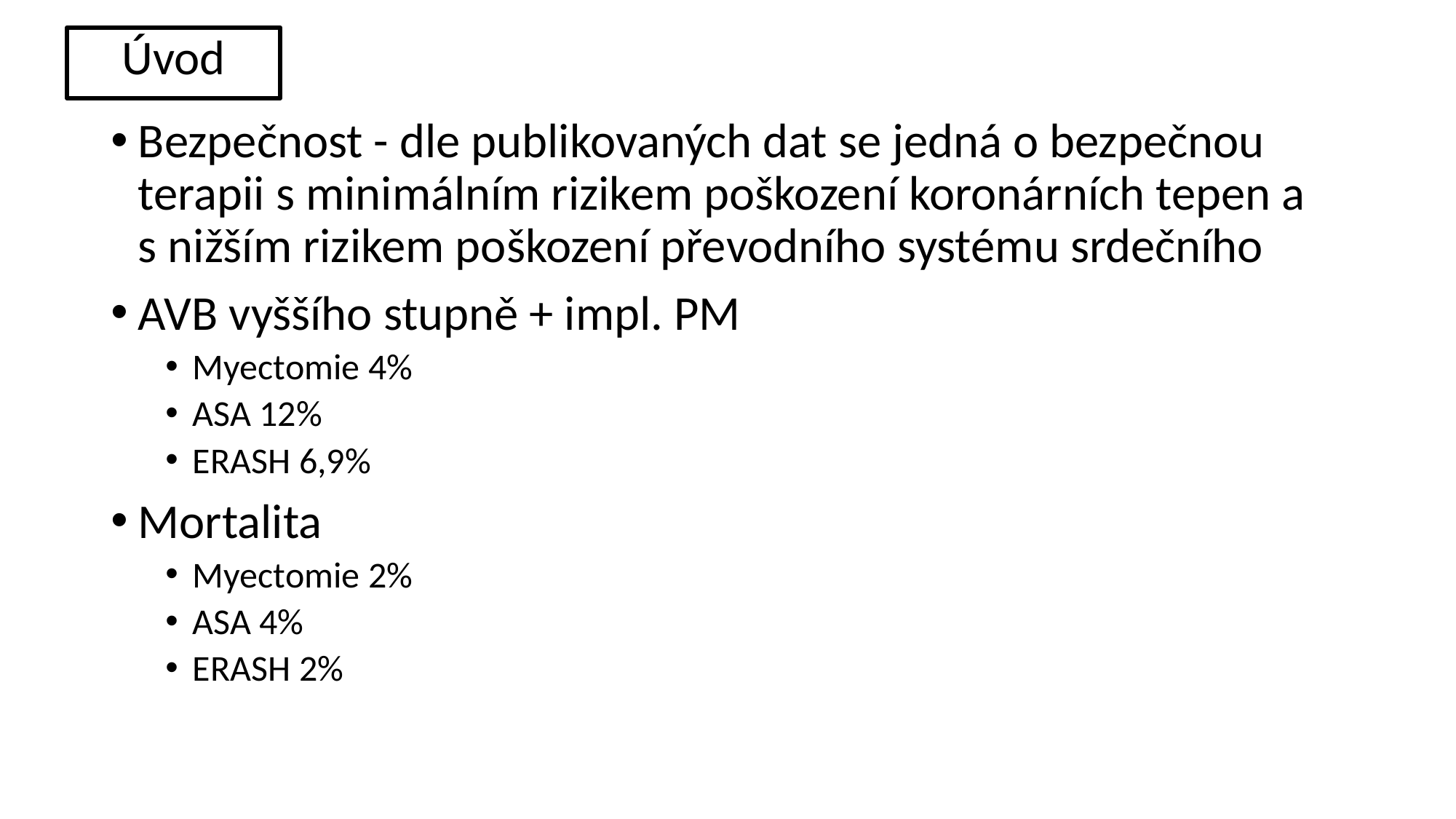

Úvod
Bezpečnost - dle publikovaných dat se jedná o bezpečnou terapii s minimálním rizikem poškození koronárních tepen a s nižším rizikem poškození převodního systému srdečního
AVB vyššího stupně + impl. PM
Myectomie 4%
ASA 12%
ERASH 6,9%
Mortalita
Myectomie 2%
ASA 4%
ERASH 2%